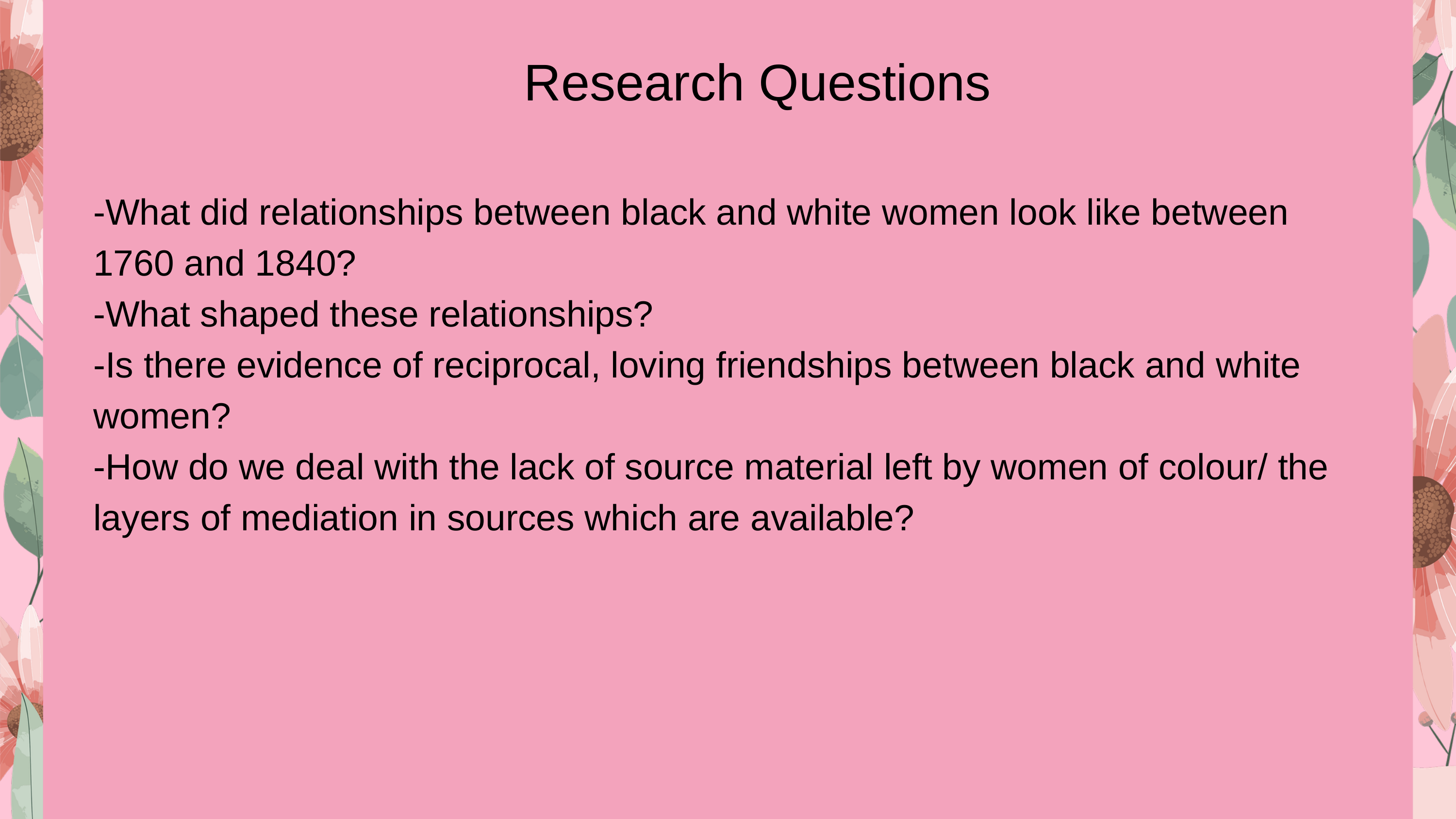

Research Questions
-What did relationships between black and white women look like between 1760 and 1840?
-What shaped these relationships?
-Is there evidence of reciprocal, loving friendships between black and white women?
-How do we deal with the lack of source material left by women of colour/ the layers of mediation in sources which are available?